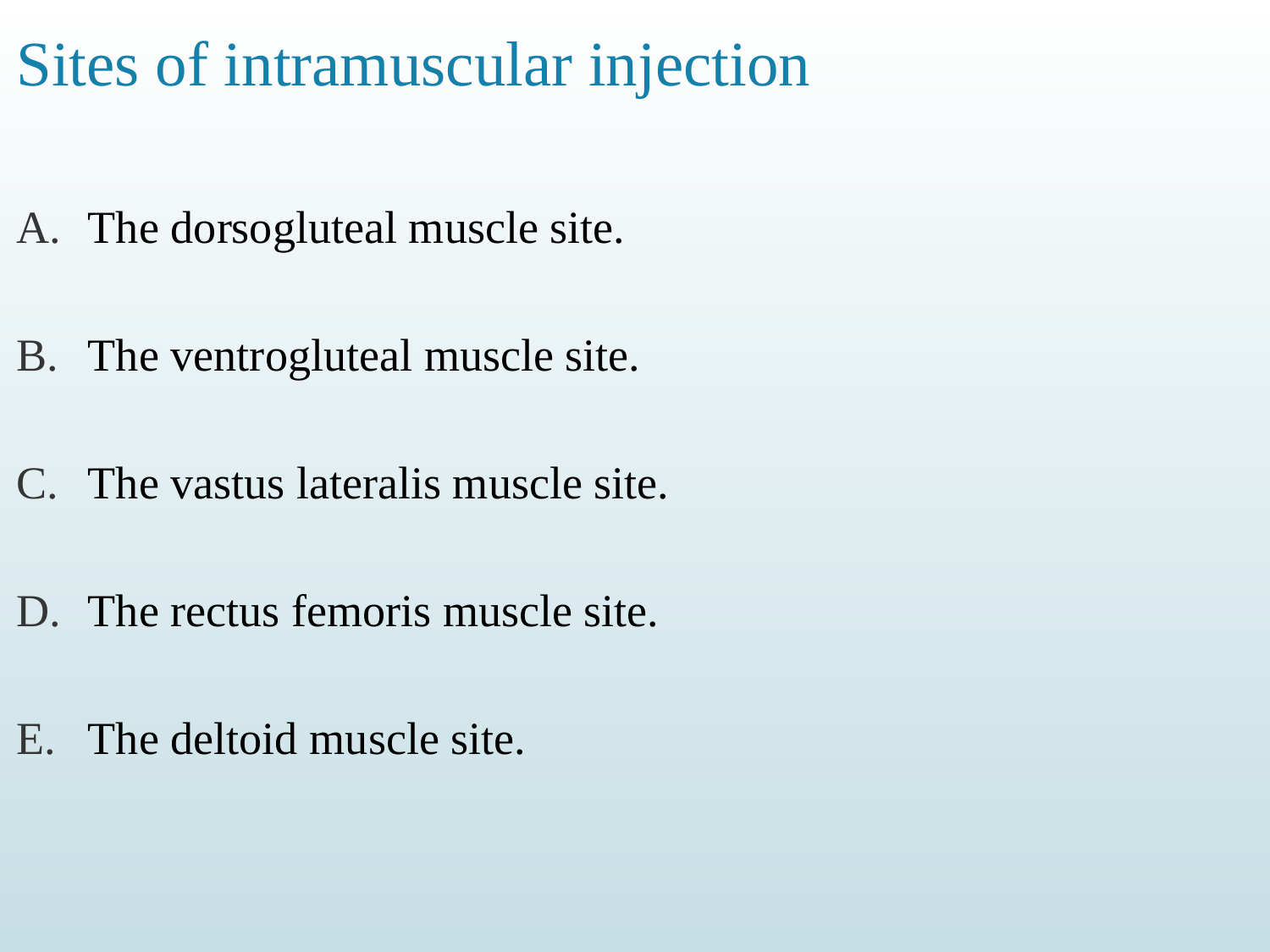

# Sites of intramuscular injection
The dorsogluteal muscle site.
The ventrogluteal muscle site.
The vastus lateralis muscle site.
The rectus femoris muscle site.
The deltoid muscle site.